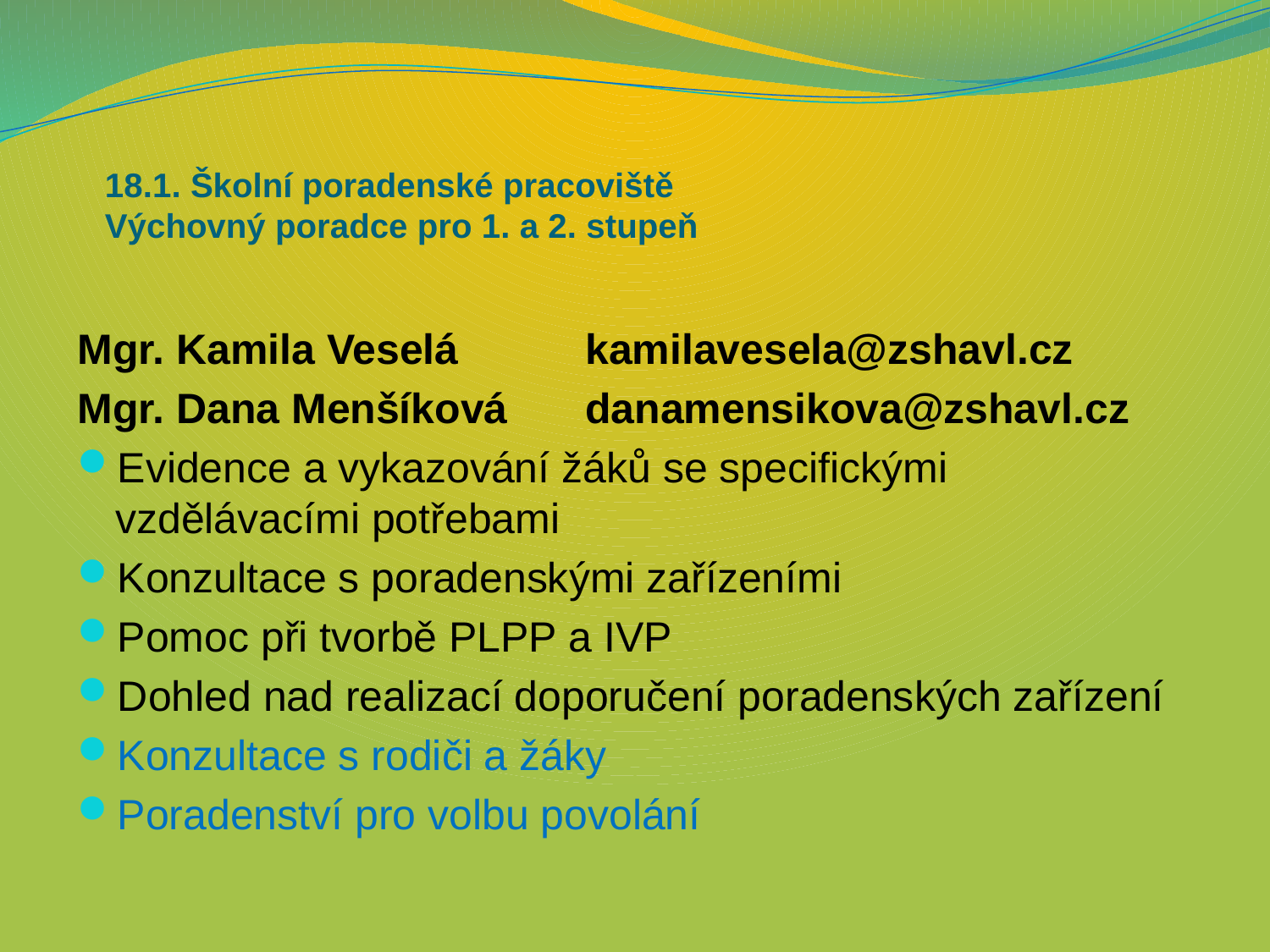

# 18.1. Školní poradenské pracoviště Výchovný poradce pro 1. a 2. stupeň
Mgr. Kamila Veselá 	kamilavesela@zshavl.cz
Mgr. Dana Menšíková	danamensikova@zshavl.cz
Evidence a vykazování žáků se specifickými vzdělávacími potřebami
Konzultace s poradenskými zařízeními
Pomoc při tvorbě PLPP a IVP
Dohled nad realizací doporučení poradenských zařízení
Konzultace s rodiči a žáky
Poradenství pro volbu povolání